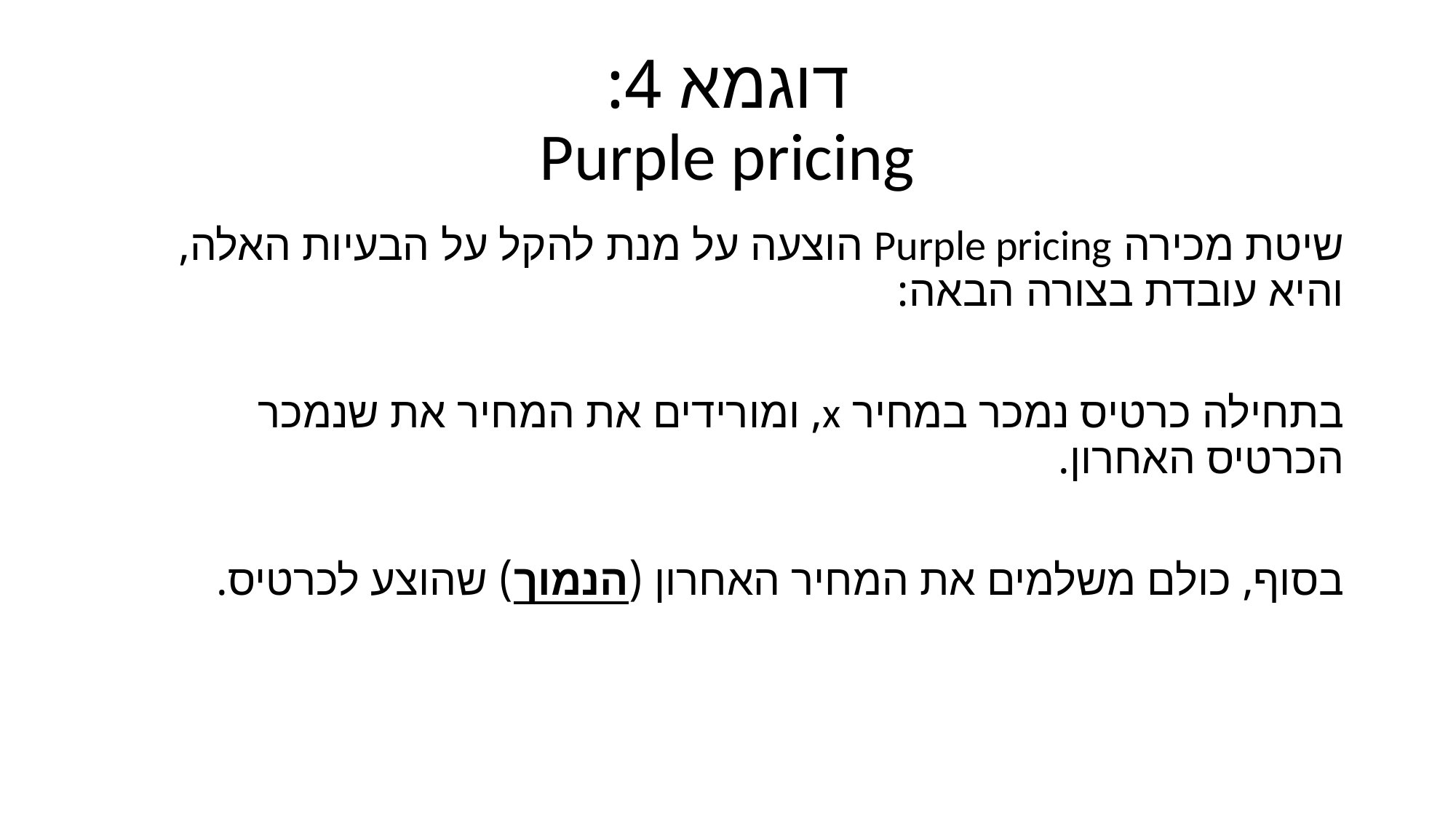

# דוגמא 4: Purple pricing
שיטת מכירה Purple pricing הוצעה על מנת להקל על הבעיות האלה, והיא עובדת בצורה הבאה:

בתחילה כרטיס נמכר במחיר x, ומורידים את המחיר את שנמכר הכרטיס האחרון.

בסוף, כולם משלמים את המחיר האחרון (הנמוך) שהוצע לכרטיס.